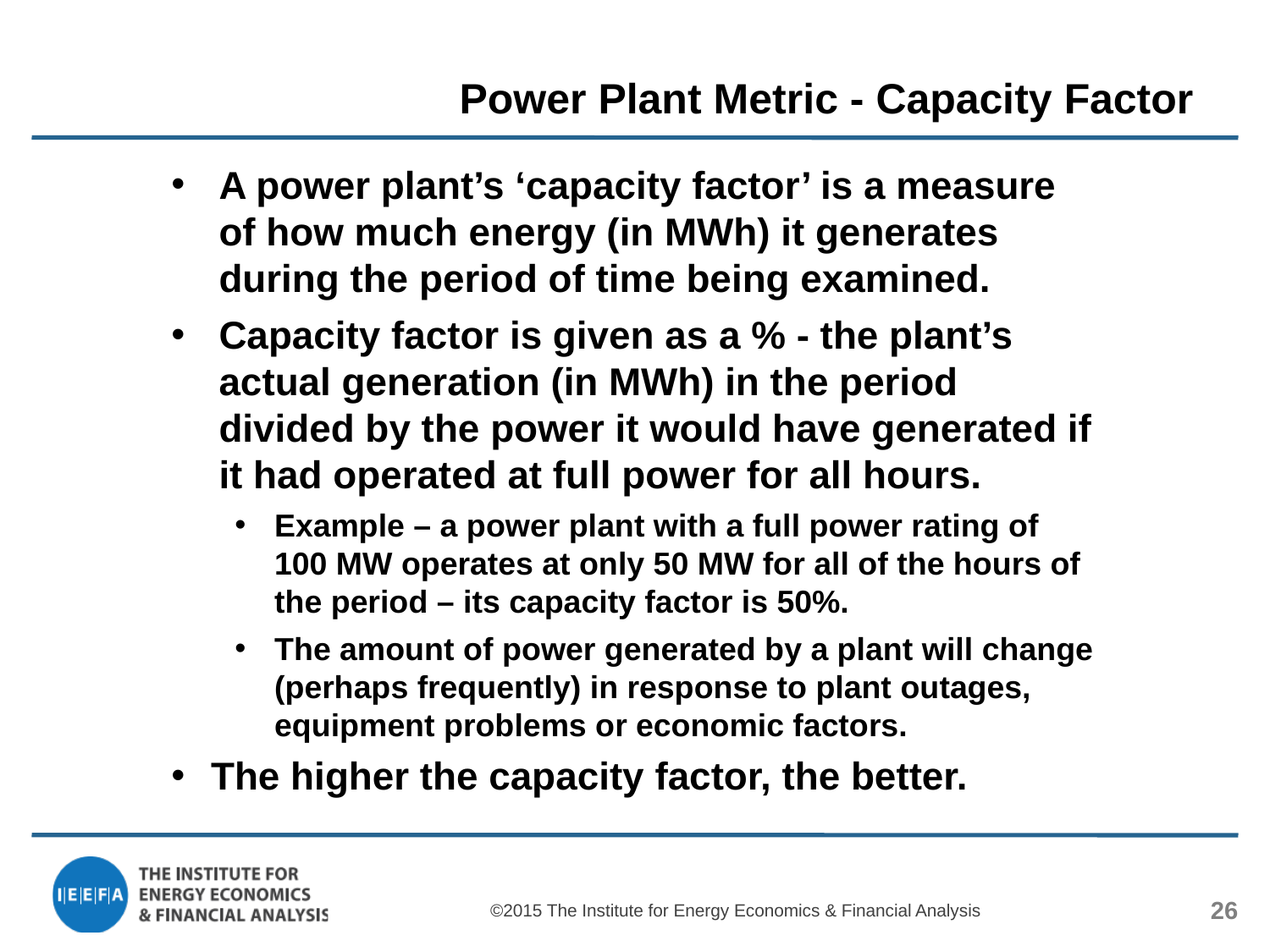

# Power Plant Metric - Capacity Factor
A power plant’s ‘capacity factor’ is a measure of how much energy (in MWh) it generates during the period of time being examined.
Capacity factor is given as a % - the plant’s actual generation (in MWh) in the period divided by the power it would have generated if it had operated at full power for all hours.
Example – a power plant with a full power rating of 100 MW operates at only 50 MW for all of the hours of the period – its capacity factor is 50%.
The amount of power generated by a plant will change (perhaps frequently) in response to plant outages, equipment problems or economic factors.
The higher the capacity factor, the better.

©2015 The Institute for Energy Economics & Financial Analysis
26